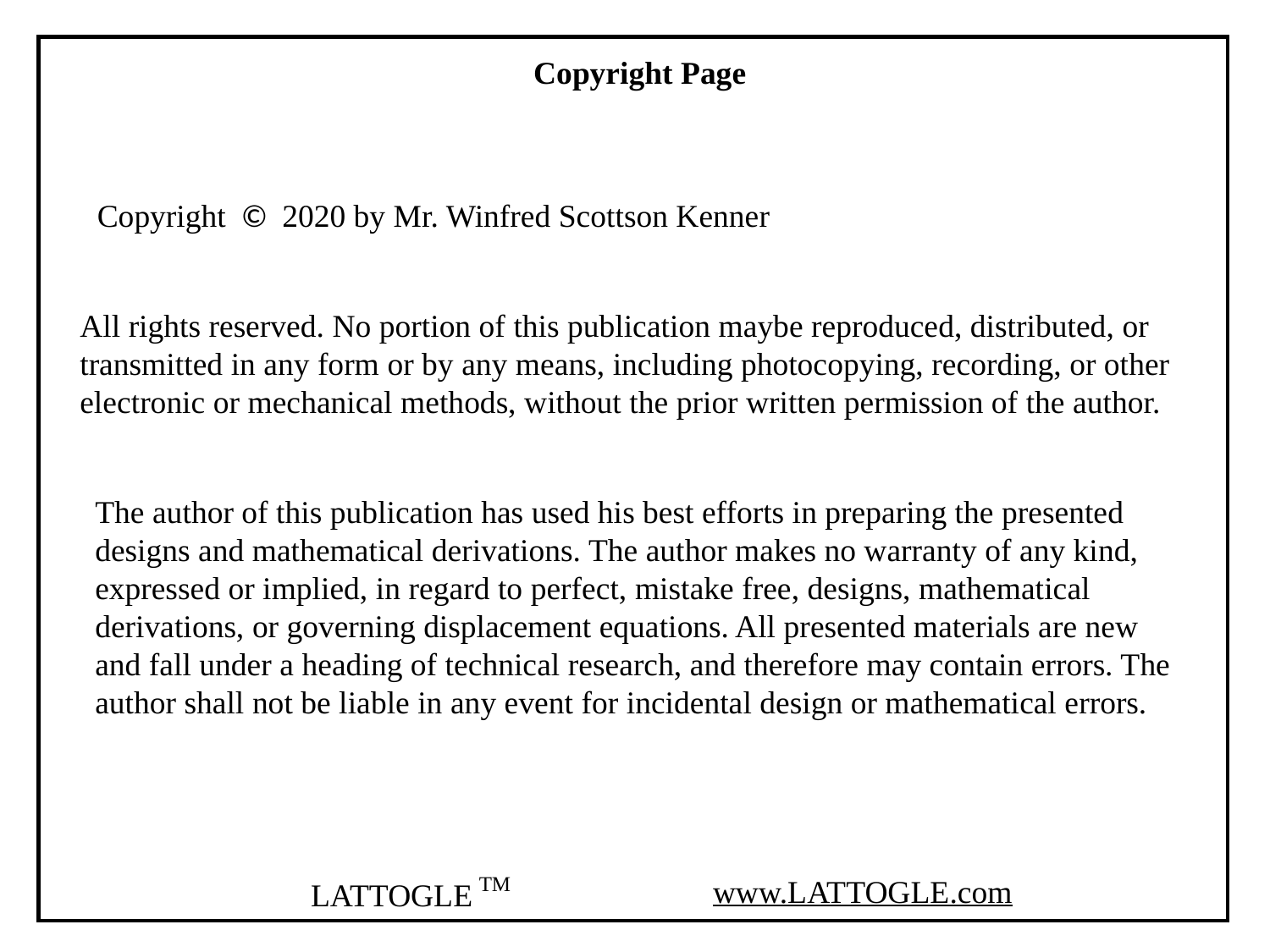

Copyright Page
Copyright  ©  2020 by Mr. Winfred Scottson Kenner
All rights reserved. No portion of this publication maybe reproduced, distributed, or transmitted in any form or by any means, including photocopying, recording, or other electronic or mechanical methods, without the prior written permission of the author.
The author of this publication has used his best efforts in preparing the presented designs and mathematical derivations. The author makes no warranty of any kind, expressed or implied, in regard to perfect, mistake free, designs, mathematical derivations, or governing displacement equations. All presented materials are new and fall under a heading of technical research, and therefore may contain errors. The author shall not be liable in any event for incidental design or mathematical errors.
TM
LATTOGLE
www.LATTOGLE.com